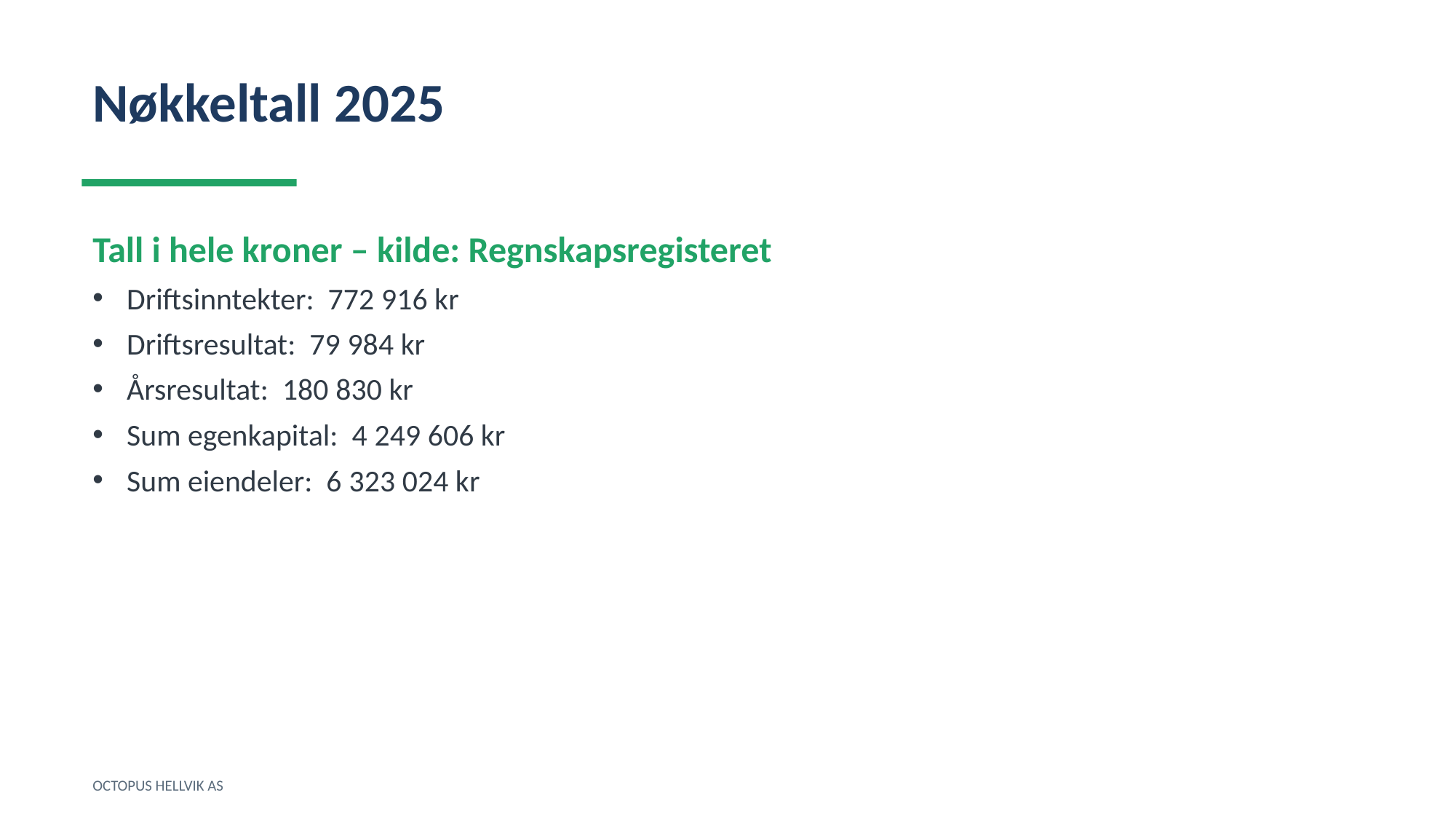

Nøkkeltall 2025

Tall i hele kroner – kilde: Regnskapsregisteret
Driftsinntekter:  772 916 kr
Driftsresultat:  79 984 kr
Årsresultat:  180 830 kr
Sum egenkapital:  4 249 606 kr
Sum eiendeler:  6 323 024 kr
OCTOPUS HELLVIK AS